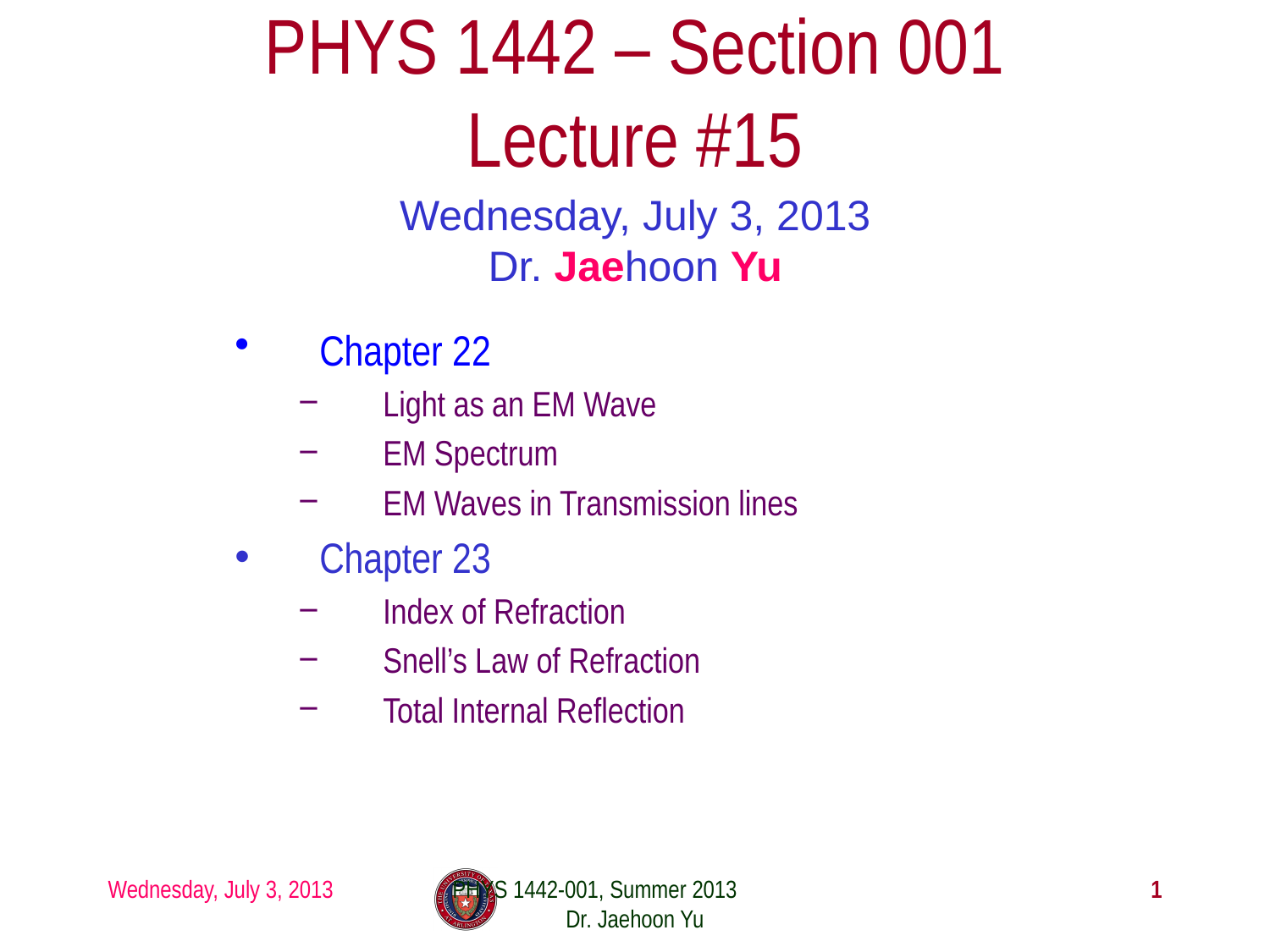

# PHYS 1442 – Section 001 Lecture #15
Wednesday, July 3, 2013
Dr. Jaehoon Yu
Chapter 22
Light as an EM Wave
EM Spectrum
EM Waves in Transmission lines
Chapter 23
Index of Refraction
Snell’s Law of Refraction
Total Internal Reflection

Wednesday, July 3, 2013
PHYS 1442-001, Summer 2013               Dr. Jaehoon Yu
1